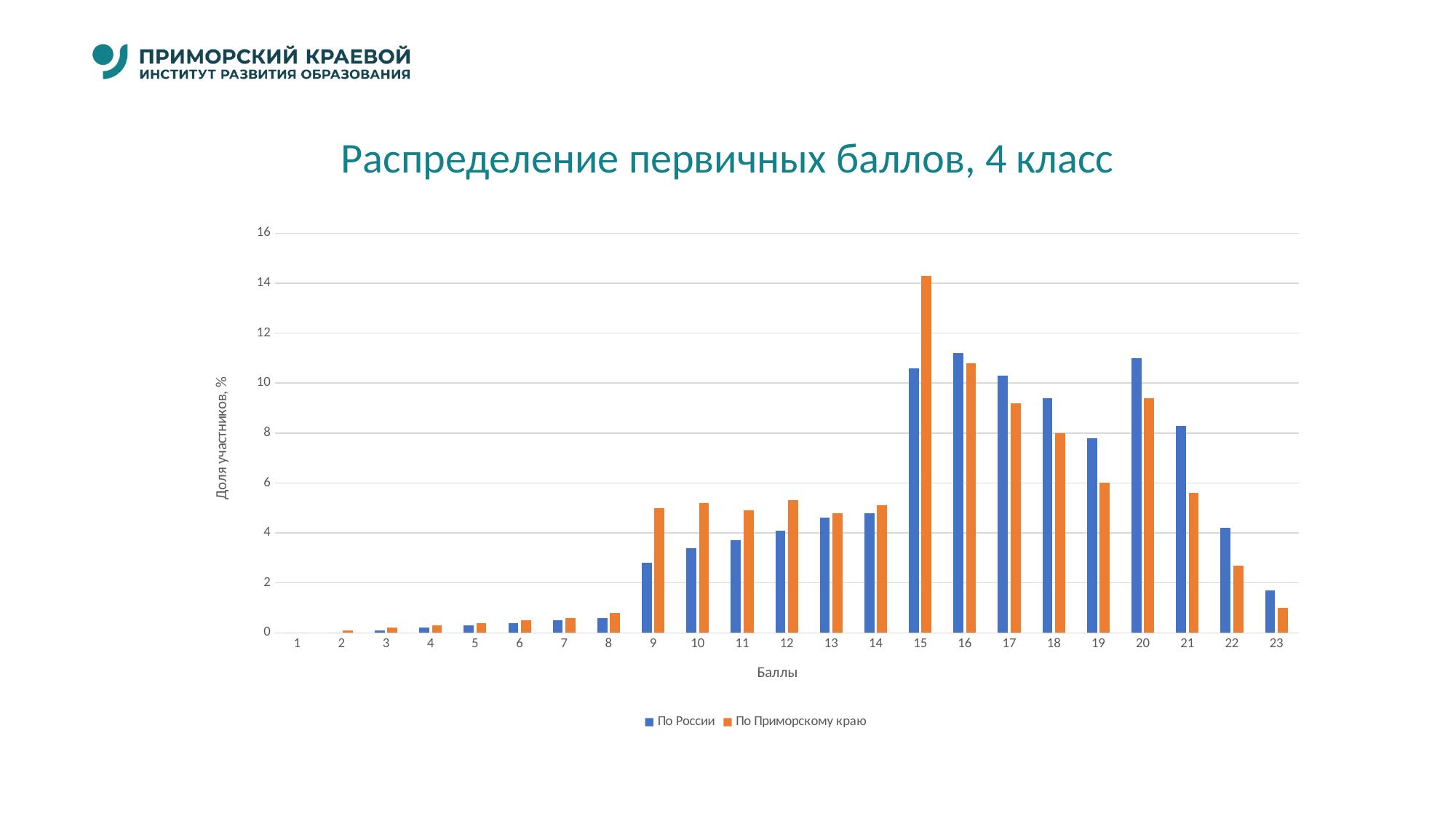

# Распределение первичных баллов, 4 класс

### Chart

| Category | По России | По Приморскому краю |
|---|---|---|